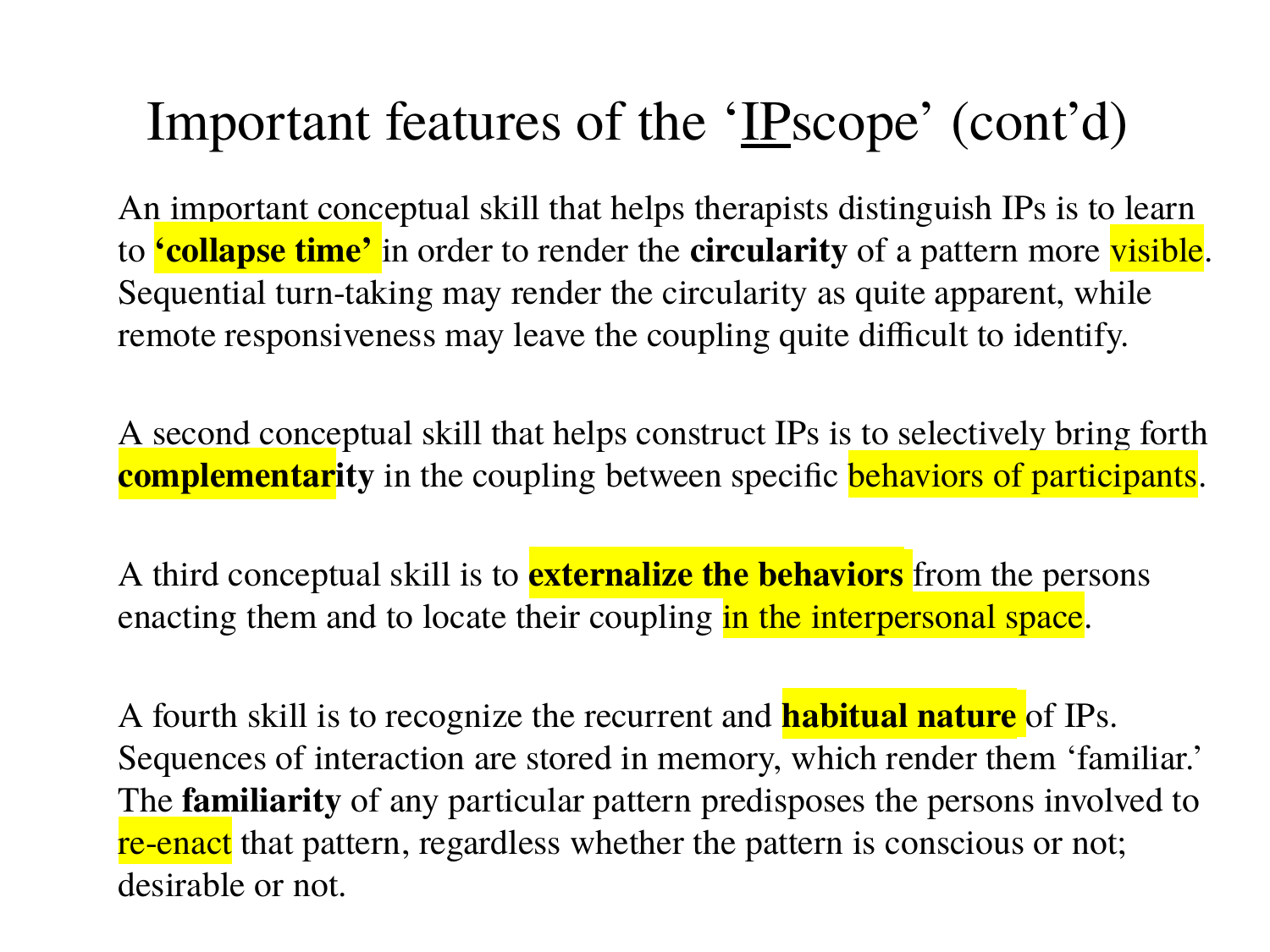

# Important features of the ‘IPscope’ (cont’d)

	An important conceptual skill that helps therapists distinguish IPs is to learn to ‘collapse time’ in order to render the circularity of a pattern more visible. Sequential turn-taking may render the circularity as quite apparent, while remote responsiveness may leave the coupling quite difficult to identify.

	A second conceptual skill that helps construct IPs is to selectively bring forth complementarity in the coupling between specific behaviors of participants.

	A third conceptual skill is to externalize the behaviors from the persons enacting them and to locate their coupling in the interpersonal space.

	A fourth skill is to recognize the recurrent and habitual nature of IPs. Sequences of interaction are stored in memory, which render them ‘familiar.’ The familiarity of any particular pattern predisposes the persons involved to re-enact that pattern, regardless whether the pattern is conscious or not; desirable or not.